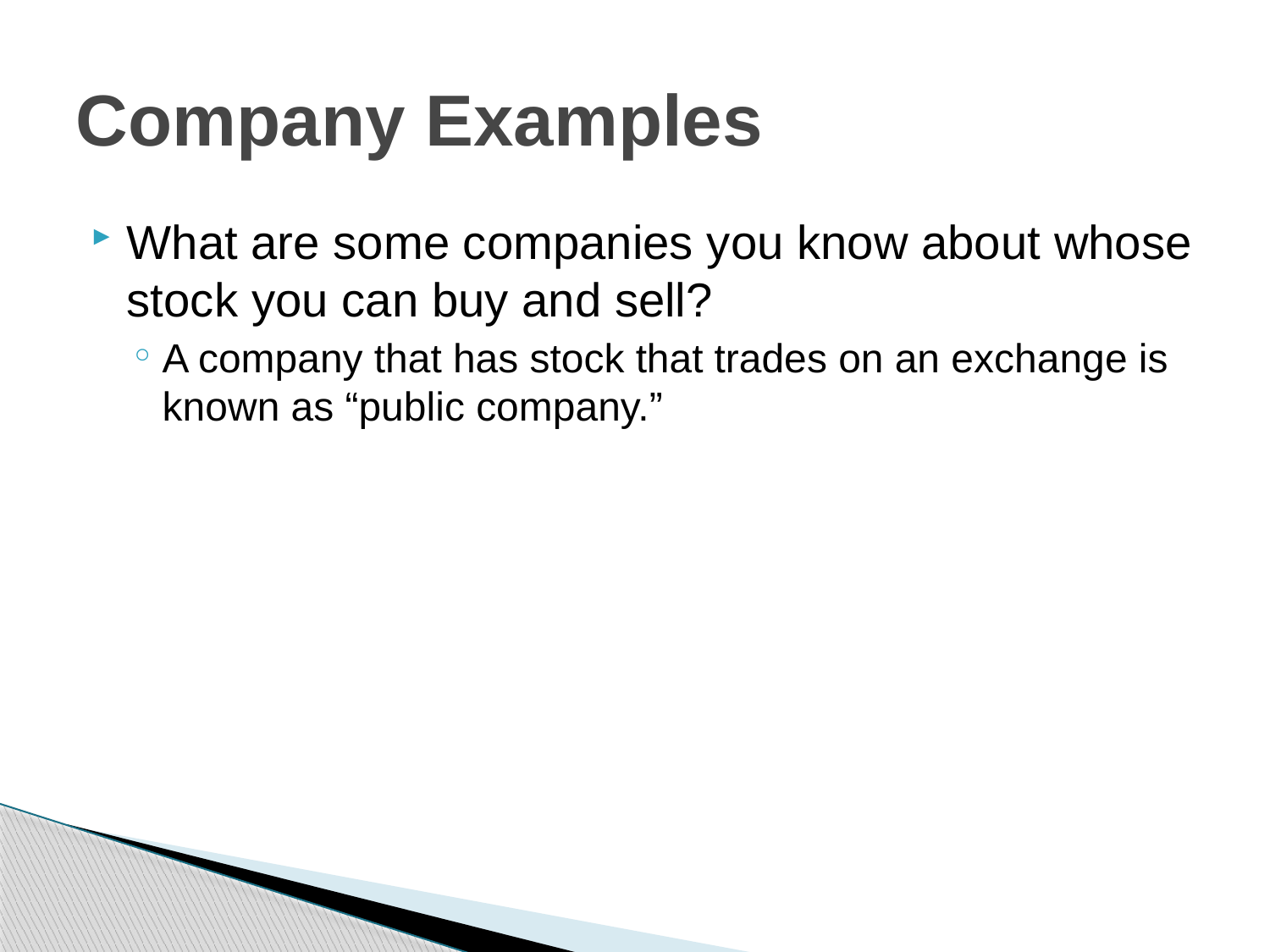

# Company Examples
What are some companies you know about whose stock you can buy and sell?
A company that has stock that trades on an exchange is known as “public company.”